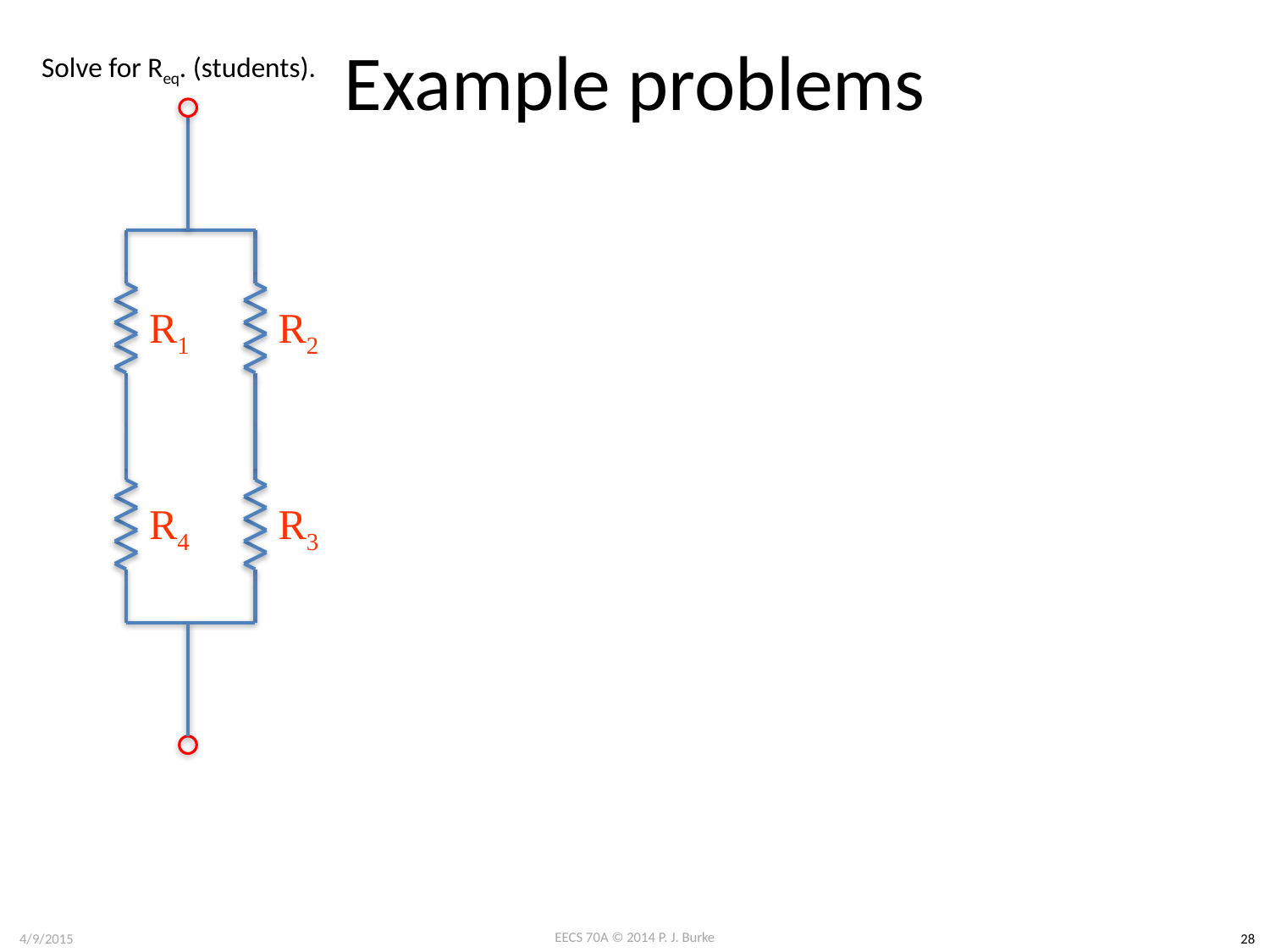

# Example problems
Solve for Req. (students).

R1
R2
R4
R3